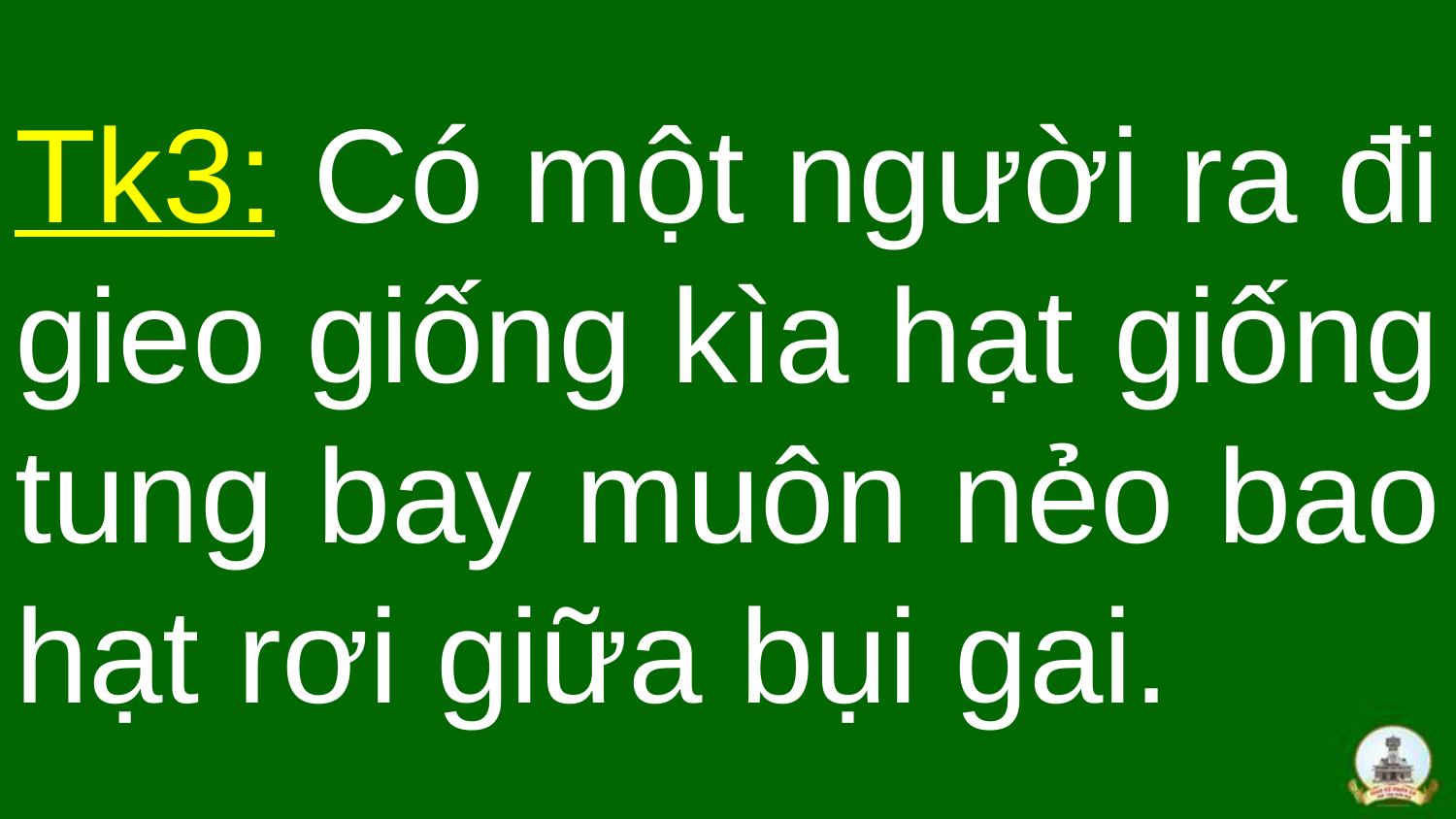

# Tk3: Có một người ra đi gieo giống kìa hạt giống tung bay muôn nẻo bao hạt rơi giữa bụi gai.